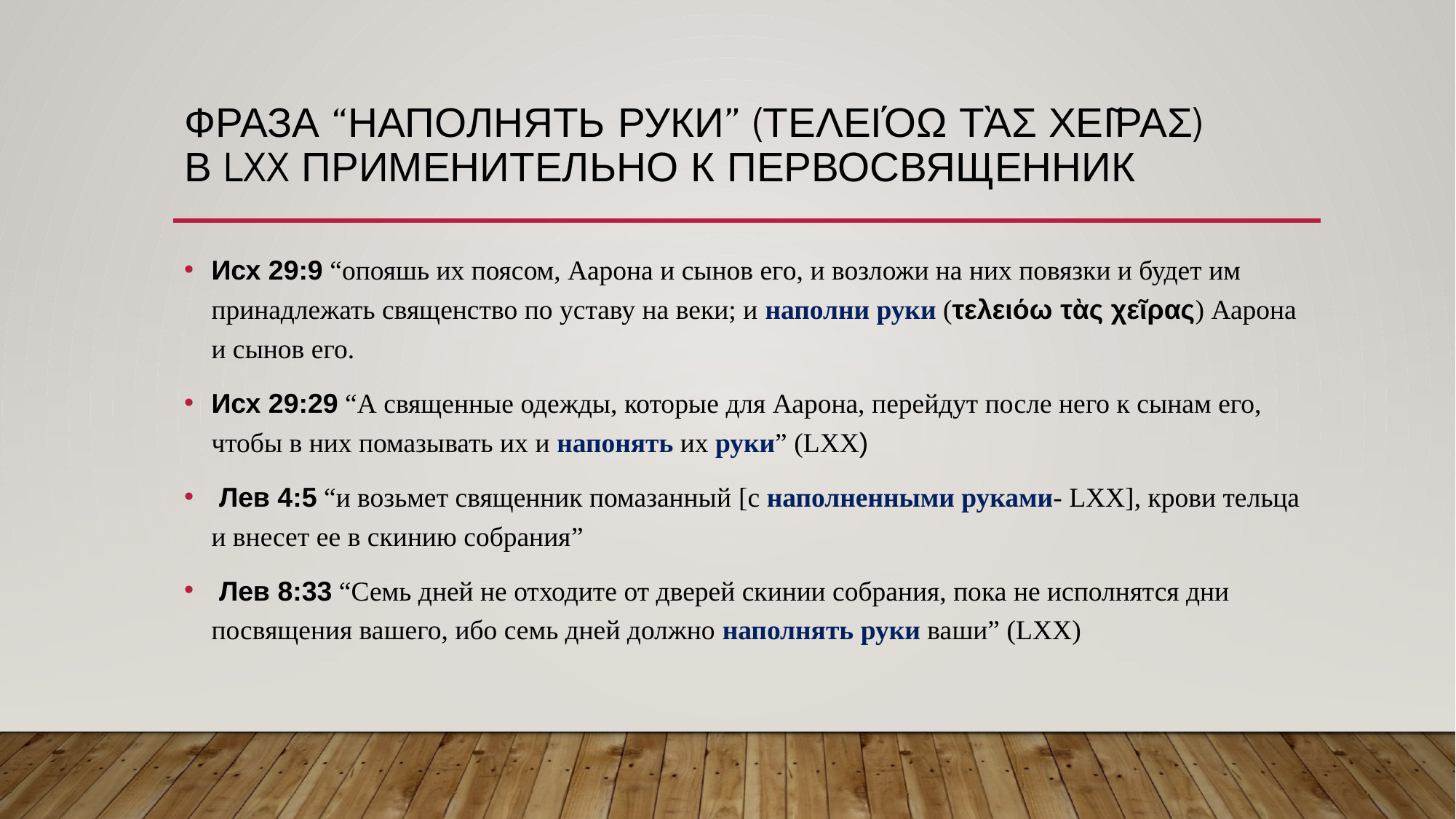

# Фраза “Наполнять руки” (τελειόω τὰς χεῖρας) в LXX применительно к первосвященнику
Исх 29:9 “опояшь их поясом, Аарона и сынов его, и возложи на них повязки и будет им принадлежать священство по уставу на веки; и наполни руки (τελειόω τὰς χεῖρας) Аарона и сынов его.
Исх 29:29 “А священные одежды, которые для Аарона, перейдут после него к сынам его, чтобы в них помазывать их и напонять их руки” (LXX)
 Лев 4:5 “и возьмет священник помазанный [с наполненными руками- LXX], крови тельца и внесет ее в скинию собрания”
 Лев 8:33 “Семь дней не отходите от дверей скинии собрания, пока не исполнятся дни посвящения вашего, ибо семь дней должно наполнять руки ваши” (LXX)